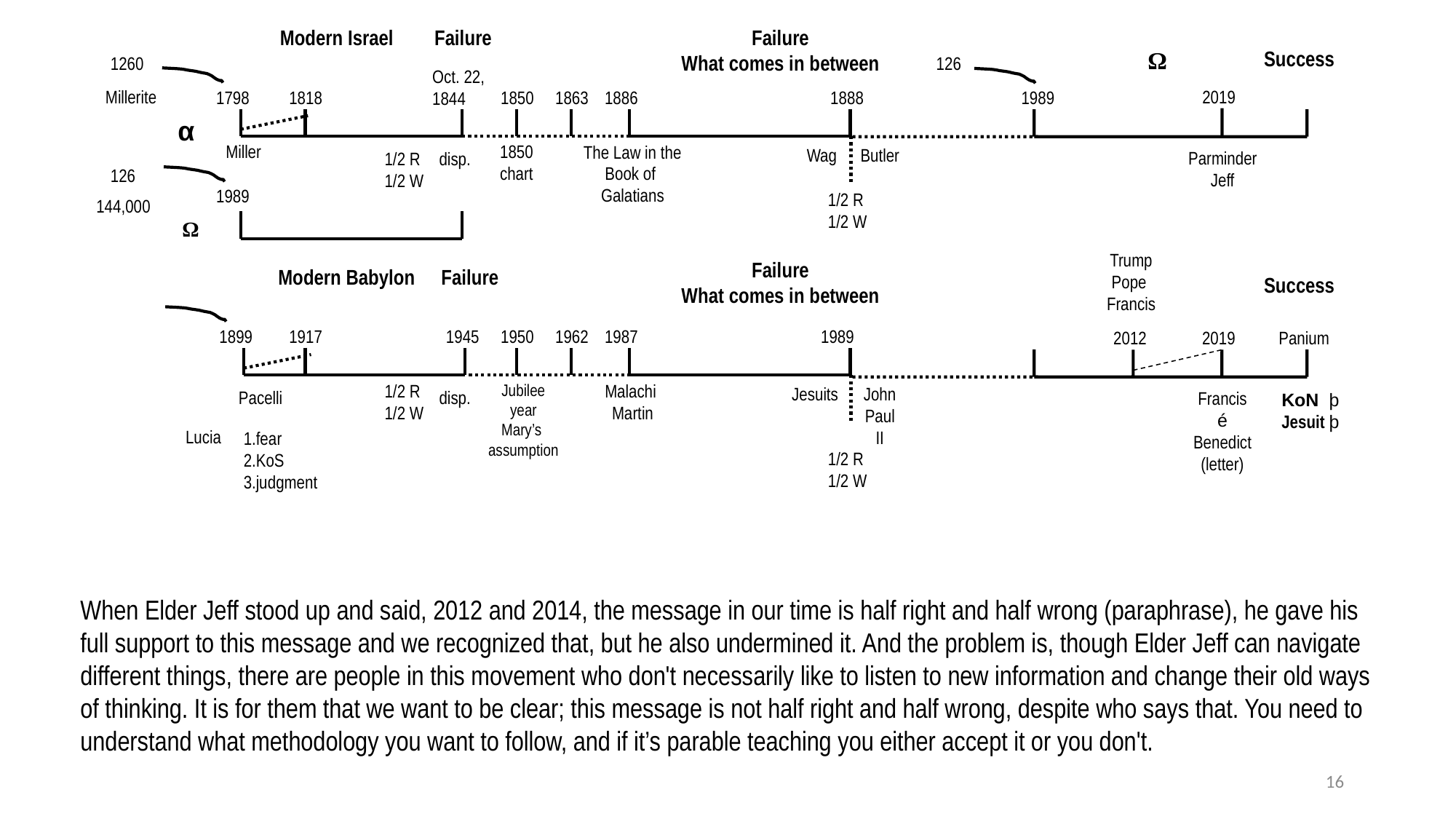

Modern Israel
Failure
Failure
What comes in between
1260
Oct. 22,
1844

Millerite
1798
1818
1850
1863
1886
1888
α

Miller

The Law in the Book of
Galatians

Wag
Butler
1/2 R
1/2 W
disp.
126

1989
1/2 R
1/2 W
144,000
Ω

Failure
What comes in between
Modern Babylon
Failure

1899
1917
1945
1950
1962
1987
1989

1/2 R
1/2 W

Jubilee year
Mary’s
assumption
Malachi
Martin

Jesuits
John Paul II
Pacelli
disp.
Lucia
fear
KoS
judgment
1/2 R
1/2 W

Ω
Success
126

2019
1989

1850
chart

Parminder
Jeff
Trump
Pope
Francis
Success

Panium
2012
2019

Francis
é
Benedict
(letter)
KoN  þ
Jesuit þ
When Elder Jeff stood up and said, 2012 and 2014, the message in our time is half right and half wrong (paraphrase), he gave his full support to this message and we recognized that, but he also undermined it. And the problem is, though Elder Jeff can navigate different things, there are people in this movement who don't necessarily like to listen to new information and change their old ways of thinking. It is for them that we want to be clear; this message is not half right and half wrong, despite who says that. You need to understand what methodology you want to follow, and if it’s parable teaching you either accept it or you don't.
16